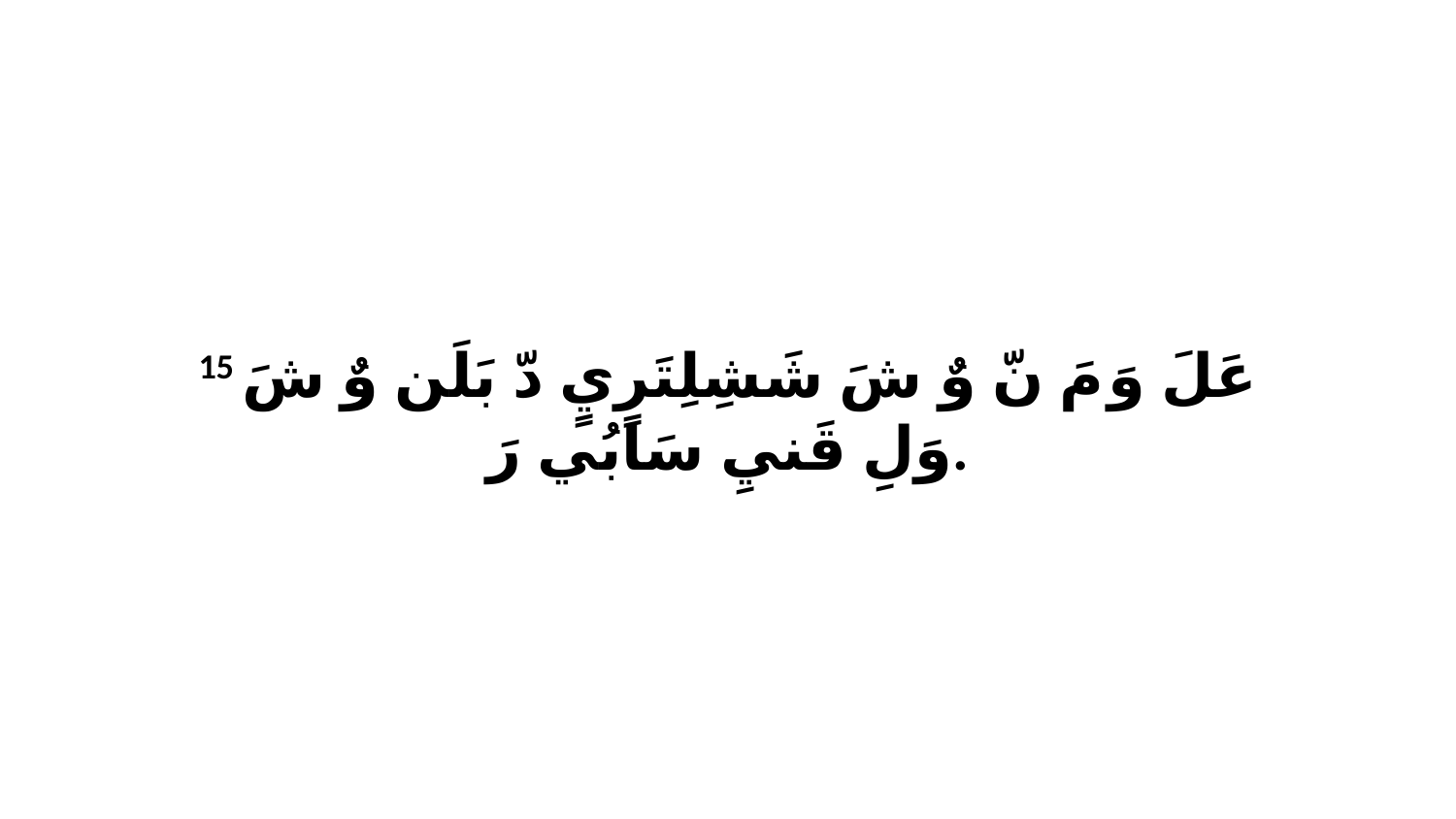

15 عَلَ وَ مَ نّ وٌ شَ شَشِلِتَرٍيٍ دّ بَلَن وٌ شَ وَلِ قَنيِ سَابُي رَ.